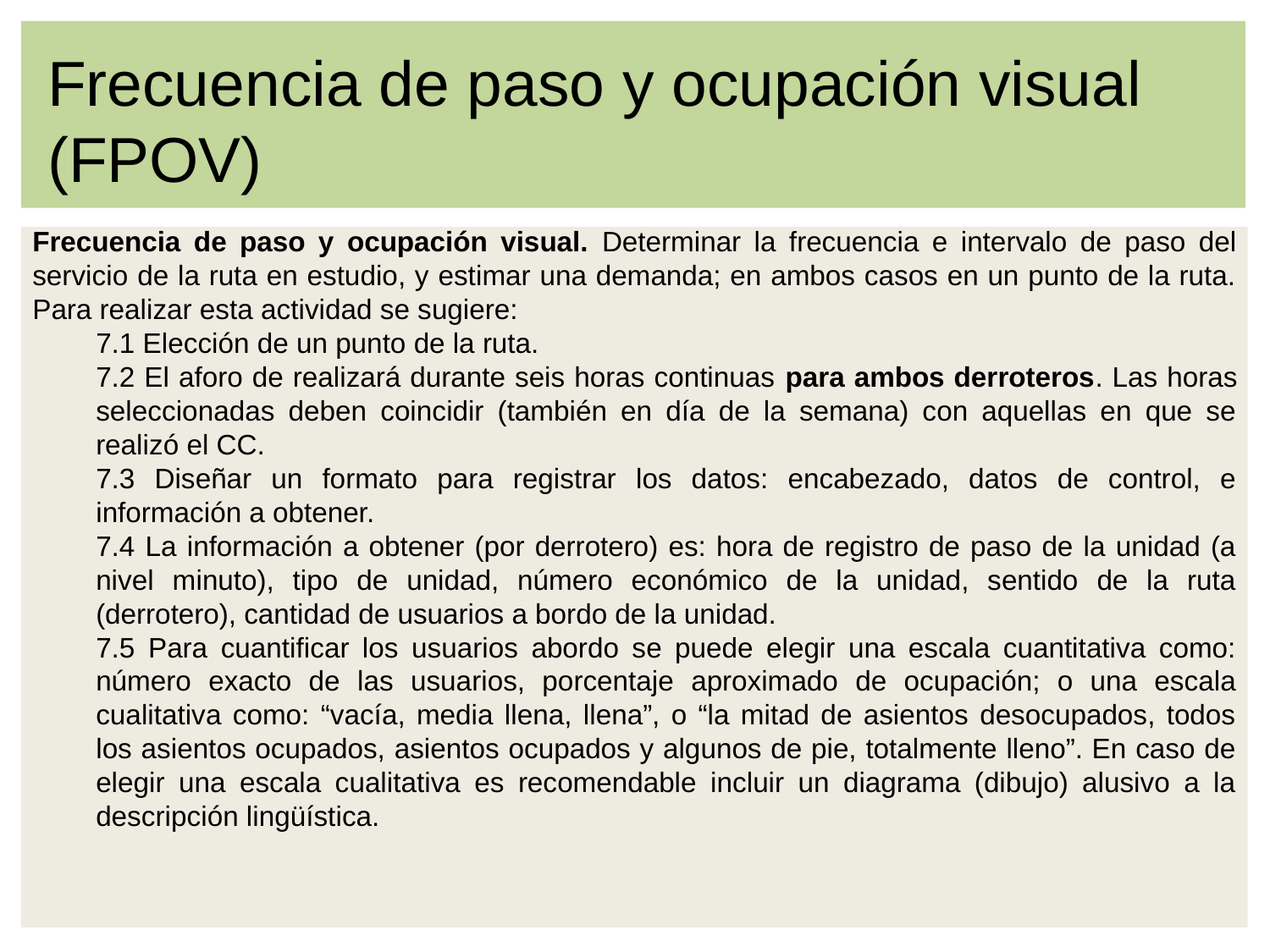

Frecuencia de paso y ocupación visual (FPOV)
Frecuencia de paso y ocupación visual. Determinar la frecuencia e intervalo de paso del servicio de la ruta en estudio, y estimar una demanda; en ambos casos en un punto de la ruta. Para realizar esta actividad se sugiere:
7.1 Elección de un punto de la ruta.
7.2 El aforo de realizará durante seis horas continuas para ambos derroteros. Las horas seleccionadas deben coincidir (también en día de la semana) con aquellas en que se realizó el CC.
7.3 Diseñar un formato para registrar los datos: encabezado, datos de control, e información a obtener.
7.4 La información a obtener (por derrotero) es: hora de registro de paso de la unidad (a nivel minuto), tipo de unidad, número económico de la unidad, sentido de la ruta (derrotero), cantidad de usuarios a bordo de la unidad.
7.5 Para cuantificar los usuarios abordo se puede elegir una escala cuantitativa como: número exacto de las usuarios, porcentaje aproximado de ocupación; o una escala cualitativa como: “vacía, media llena, llena”, o “la mitad de asientos desocupados, todos los asientos ocupados, asientos ocupados y algunos de pie, totalmente lleno”. En caso de elegir una escala cualitativa es recomendable incluir un diagrama (dibujo) alusivo a la descripción lingüística.